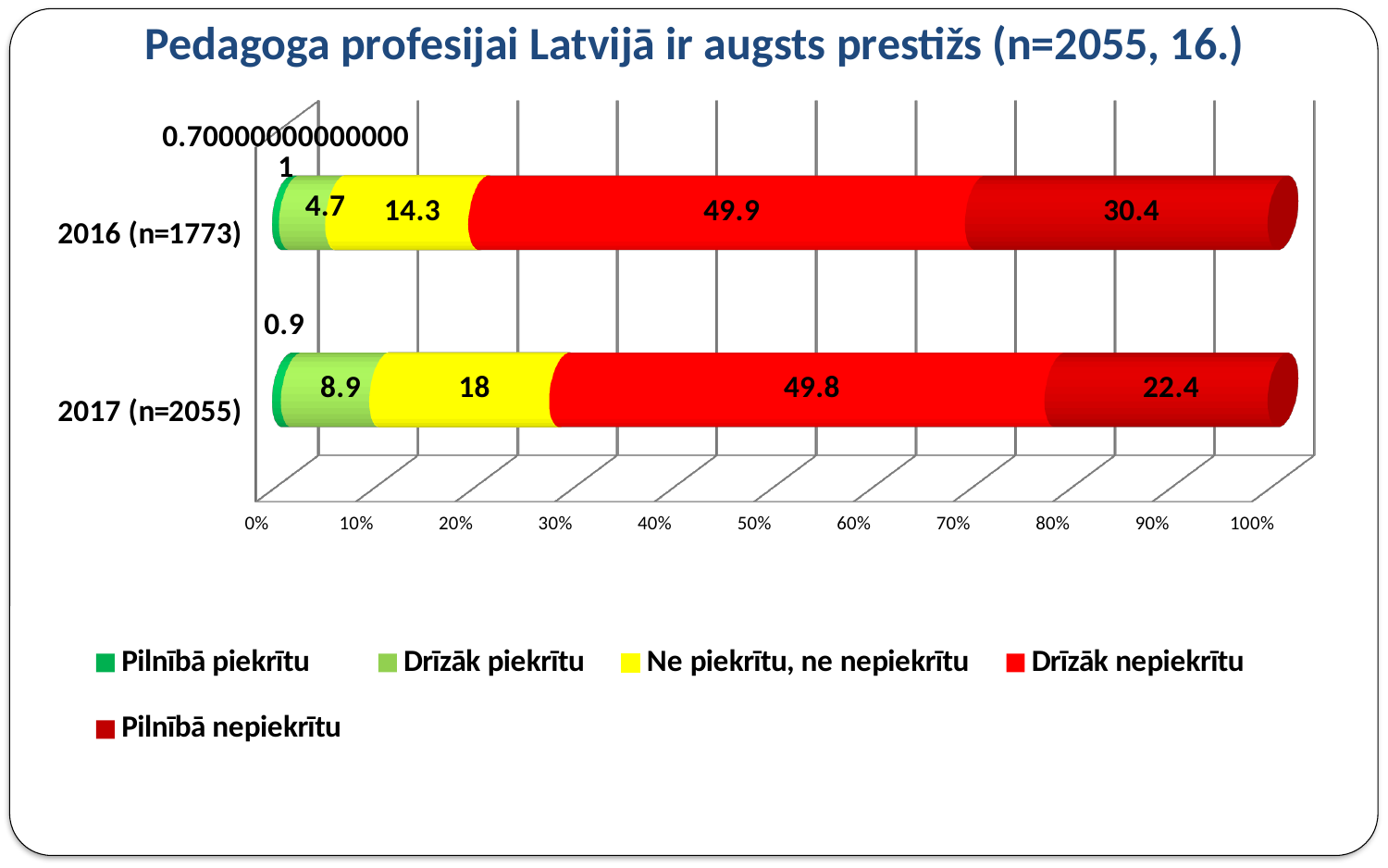

# Pedagoga profesijai Latvijā ir augsts prestižs (n=2055, 16.)

[unsupported chart]

[unsupported chart]

[unsupported chart]